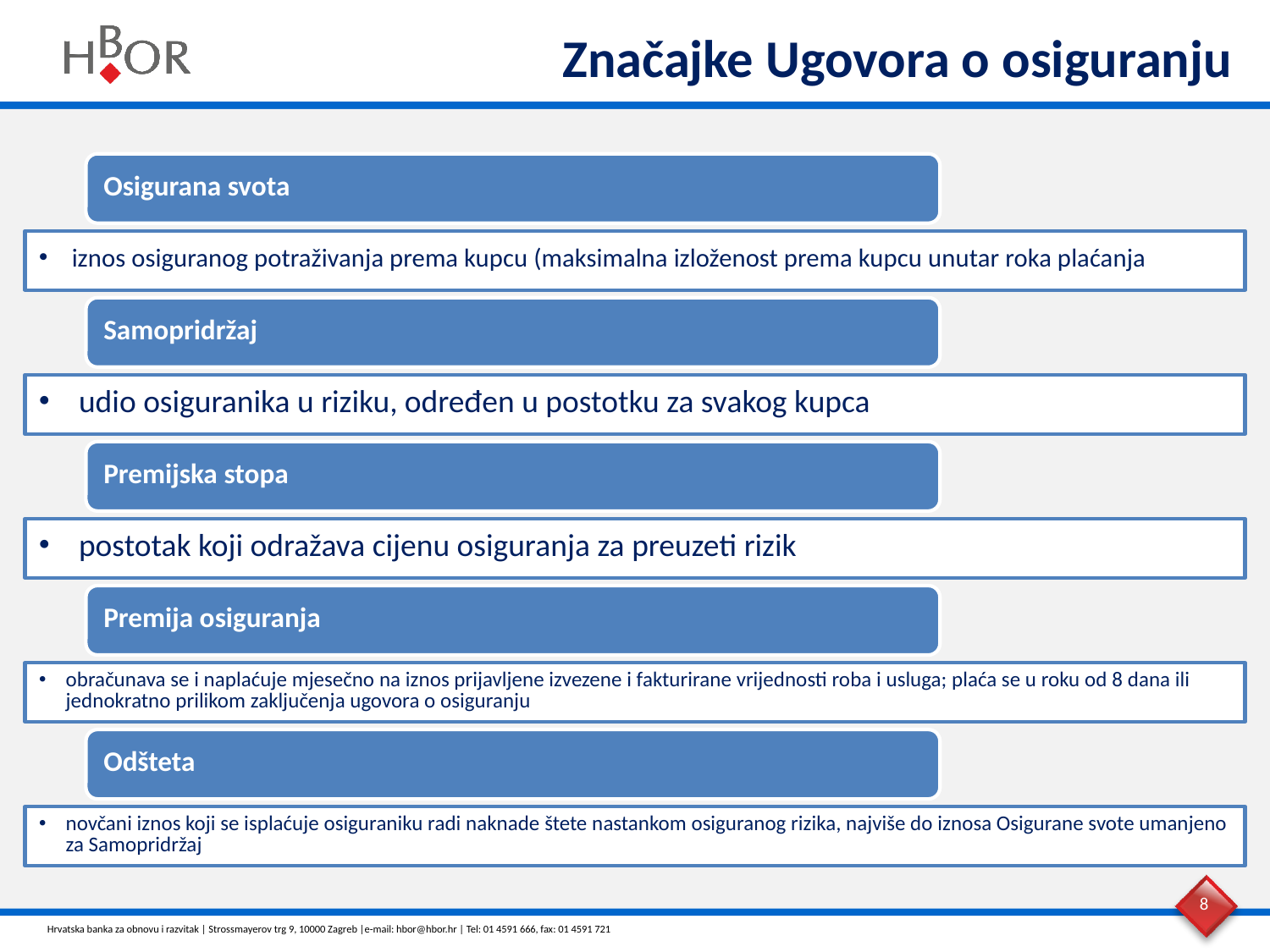

Značajke Ugovora o osiguranju
Osigurana svota
Samopridržaj
Premijska stopa
iznos osiguranog potraživanja prema kupcu (maksimalna izloženost prema kupcu unutar roka plaćanja
udio osiguranika u riziku, određen u postotku za svakog kupca
postotak koji odražava cijenu osiguranja za preuzeti rizik
Premija osiguranja
obračunava se i naplaćuje mjesečno na iznos prijavljene izvezene i fakturirane vrijednosti roba i usluga; plaća se u roku od 8 dana ili jednokratno prilikom zaključenja ugovora o osiguranju
Odšteta
novčani iznos koji se isplaćuje osiguraniku radi naknade štete nastankom osiguranog rizika, najviše do iznosa Osigurane svote umanjeno za Samopridržaj
8